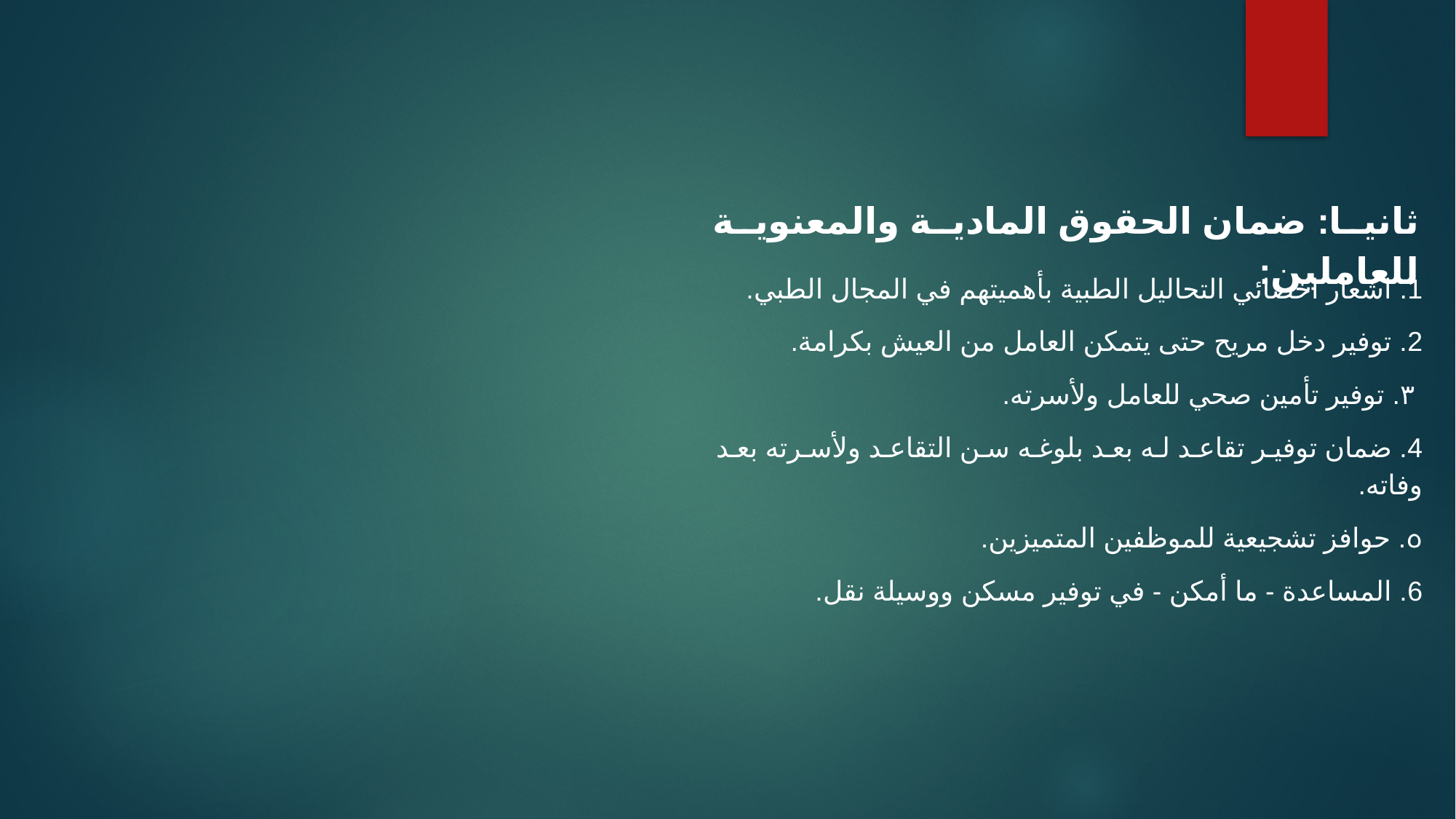

ثانيا: ضمان الحقوق المادية والمعنوية للعاملين:
1. اشعار اخصائي التحاليل الطبية بأهميتهم في المجال الطبي.
2. توفير دخل مريح حتى يتمكن العامل من العيش بكرامة.
 ٣. توفير تأمين صحي للعامل ولأسرته.
4. ضمان توفير تقاعد له بعد بلوغه سن التقاعد ولأسرته بعد وفاته.
ہ. حوافز تشجيعية للموظفين المتميزين.
6. المساعدة - ما أمكن - في توفير مسكن ووسيلة نقل.